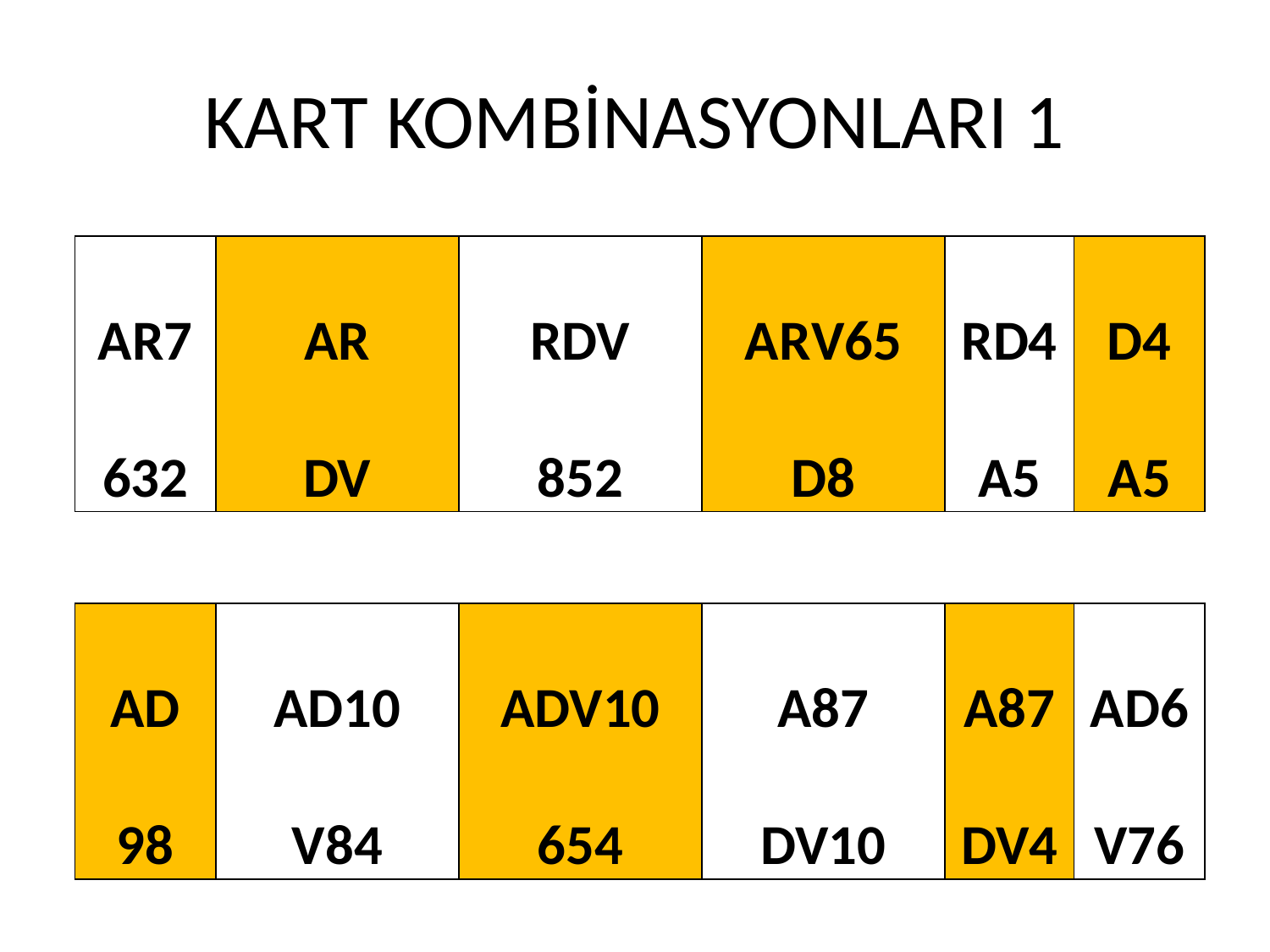

# KART KOMBİNASYONLARI 1
| AR7 | AR | RDV | ARV65 | RD4 | D4 |
| --- | --- | --- | --- | --- | --- |
| 632 | DV | 852 | D8 | A5 | A5 |
|  |  |  |  |  |  |
| AD | AD10 | ADV10 | A87 | A87 | AD6 |
| 98 | V84 | 654 | DV10 | DV4 | V76 |